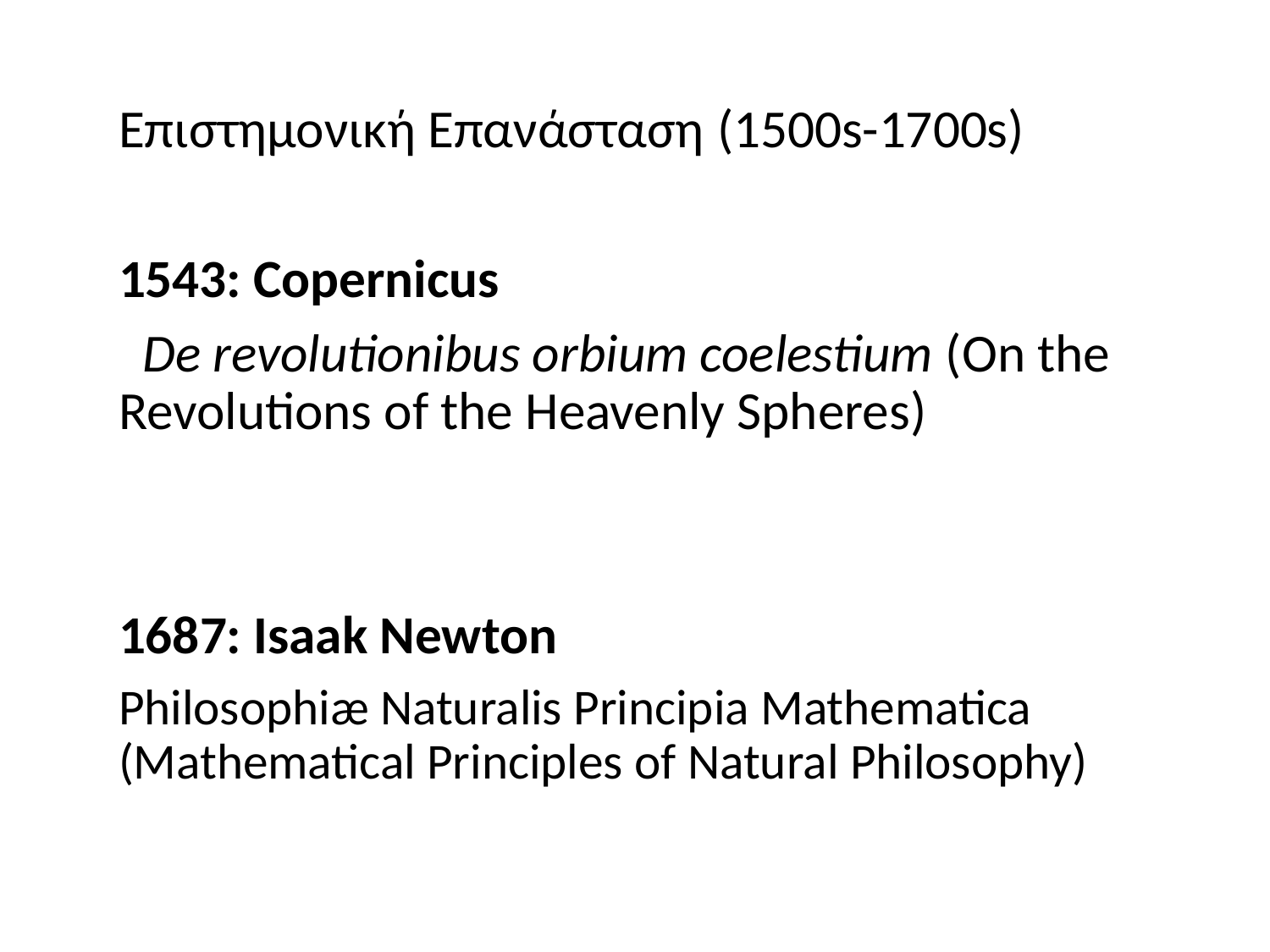

Επιστημονική Επανάσταση (1500s-1700s)

1543: Copernicus
  De revolutionibus orbium coelestium (On the Revolutions of the Heavenly Spheres)

1687: Isaak Newton
Philosophiæ Naturalis Principia Mathematica (Mathematical Principles of Natural Philosophy)